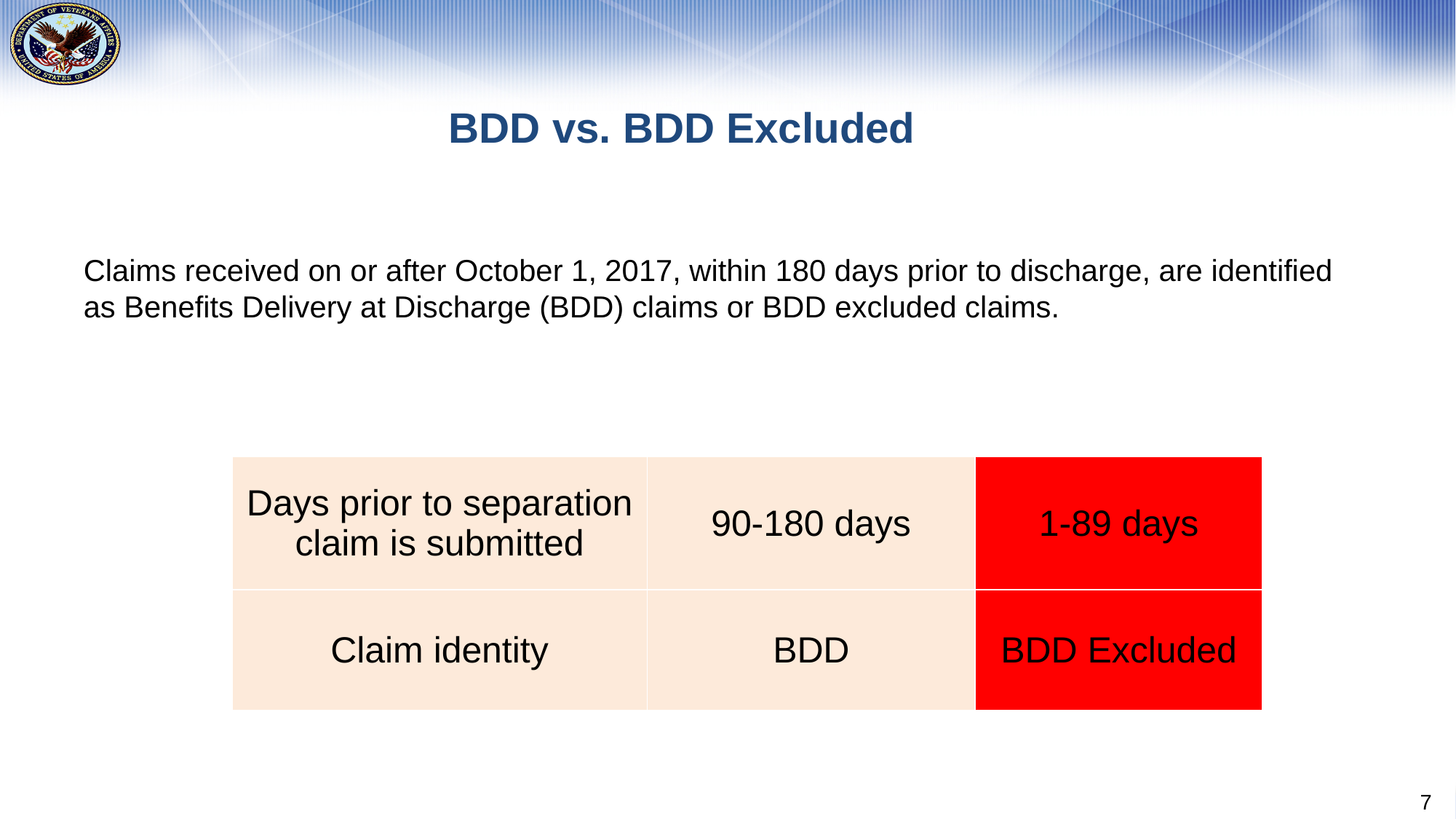

# BDD vs. BDD Excluded
Claims received on or after October 1, 2017, within 180 days prior to discharge, are identified as Benefits Delivery at Discharge (BDD) claims or BDD excluded claims.

| Days prior to separation claim is submitted | 90-180 days | 1-89 days |
| --- | --- | --- |
| Claim identity | BDD | BDD Excluded |
7